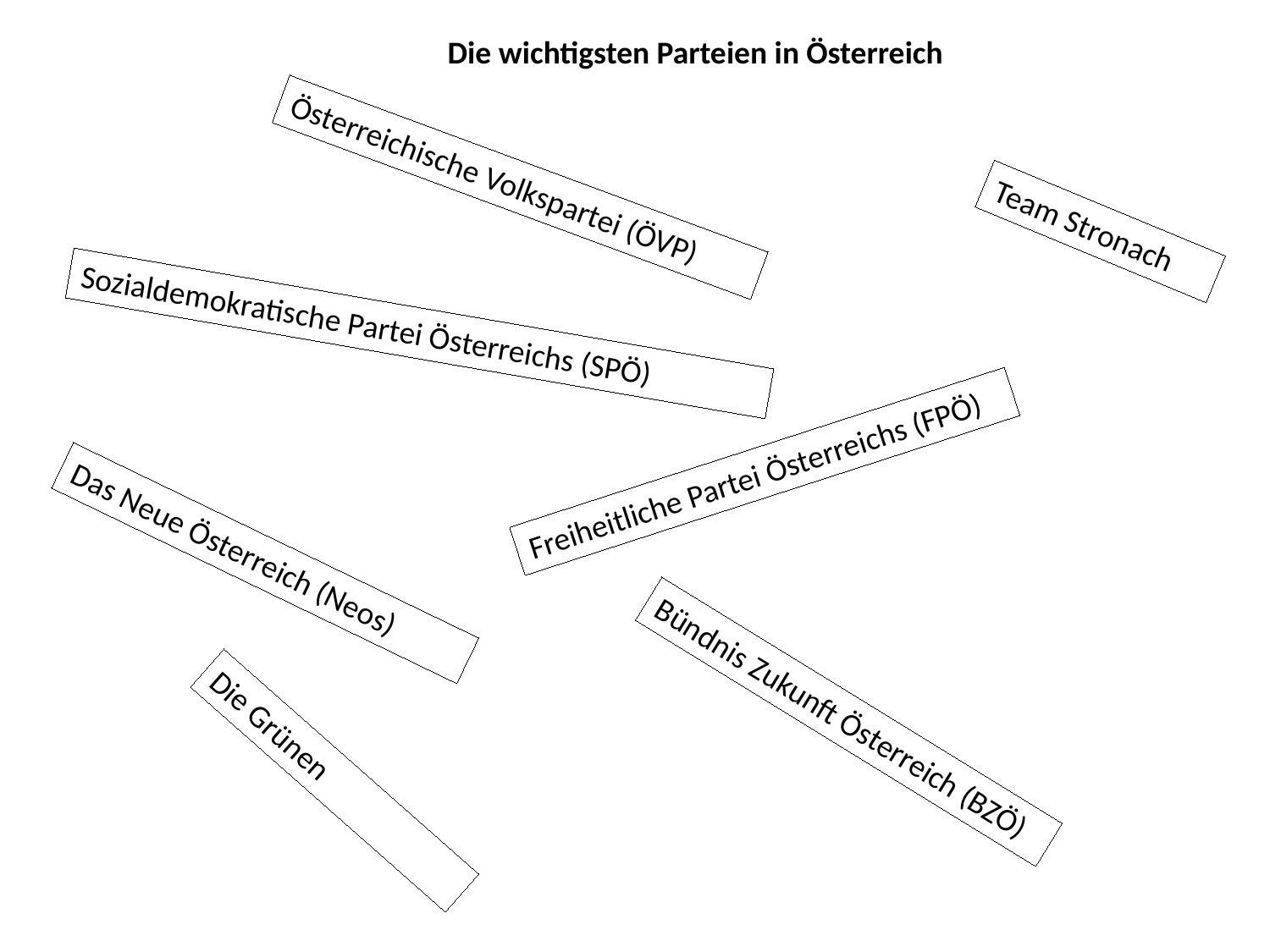

Die wichtigsten Parteien in Österreich
Österreichische Volkspartei (ÖVP)
Team Stronach
Sozialdemokratische Partei Österreichs (SPÖ)
Freiheitliche Partei Österreichs (FPÖ)
Das Neue Österreich (Neos)
Bündnis Zukunft Österreich (BZÖ)
Die Grünen